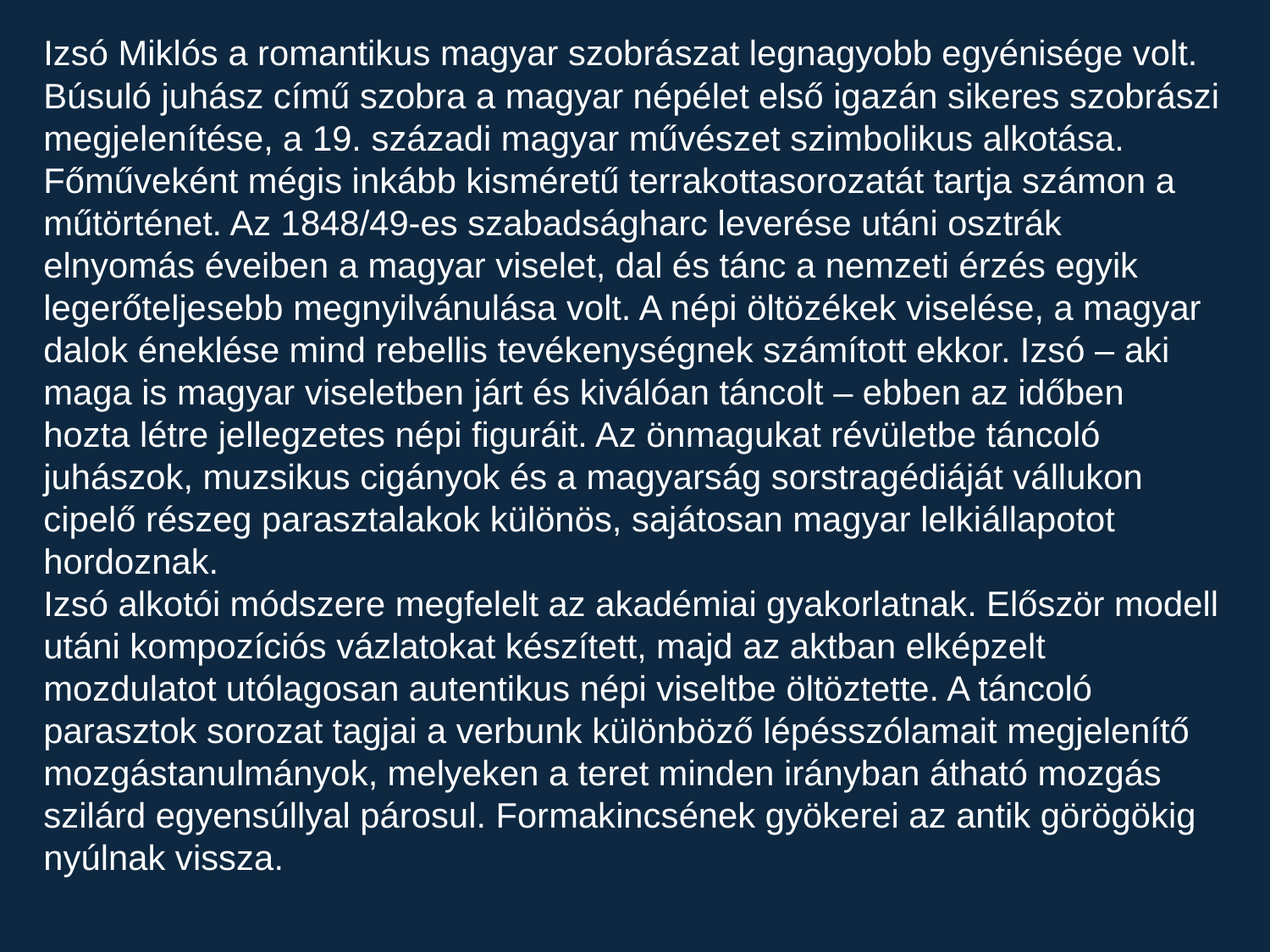

Izsó Miklós a romantikus magyar szobrászat legnagyobb egyénisége volt. Búsuló juhász című szobra a magyar népélet első igazán sikeres szobrászi megjelenítése, a 19. századi magyar művészet szimbolikus alkotása. Főműveként mégis inkább kisméretű terrakottasorozatát tartja számon a műtörténet. Az 1848/49-es szabadságharc leverése utáni osztrák elnyomás éveiben a magyar viselet, dal és tánc a nemzeti érzés egyik legerőteljesebb megnyilvánulása volt. A népi öltözékek viselése, a magyar dalok éneklése mind rebellis tevékenységnek számított ekkor. Izsó – aki maga is magyar viseletben járt és kiválóan táncolt – ebben az időben hozta létre jellegzetes népi figuráit. Az önmagukat révületbe táncoló juhászok, muzsikus cigányok és a magyarság sorstragédiáját vállukon cipelő részeg parasztalakok különös, sajátosan magyar lelkiállapotot hordoznak.
Izsó alkotói módszere megfelelt az akadémiai gyakorlatnak. Először modell utáni kompozíciós vázlatokat készített, majd az aktban elképzelt mozdulatot utólagosan autentikus népi viseltbe öltöztette. A táncoló parasztok sorozat tagjai a verbunk különböző lépésszólamait megjelenítő mozgástanulmányok, melyeken a teret minden irányban átható mozgás szilárd egyensúllyal párosul. Formakincsének gyökerei az antik görögökig nyúlnak vissza.